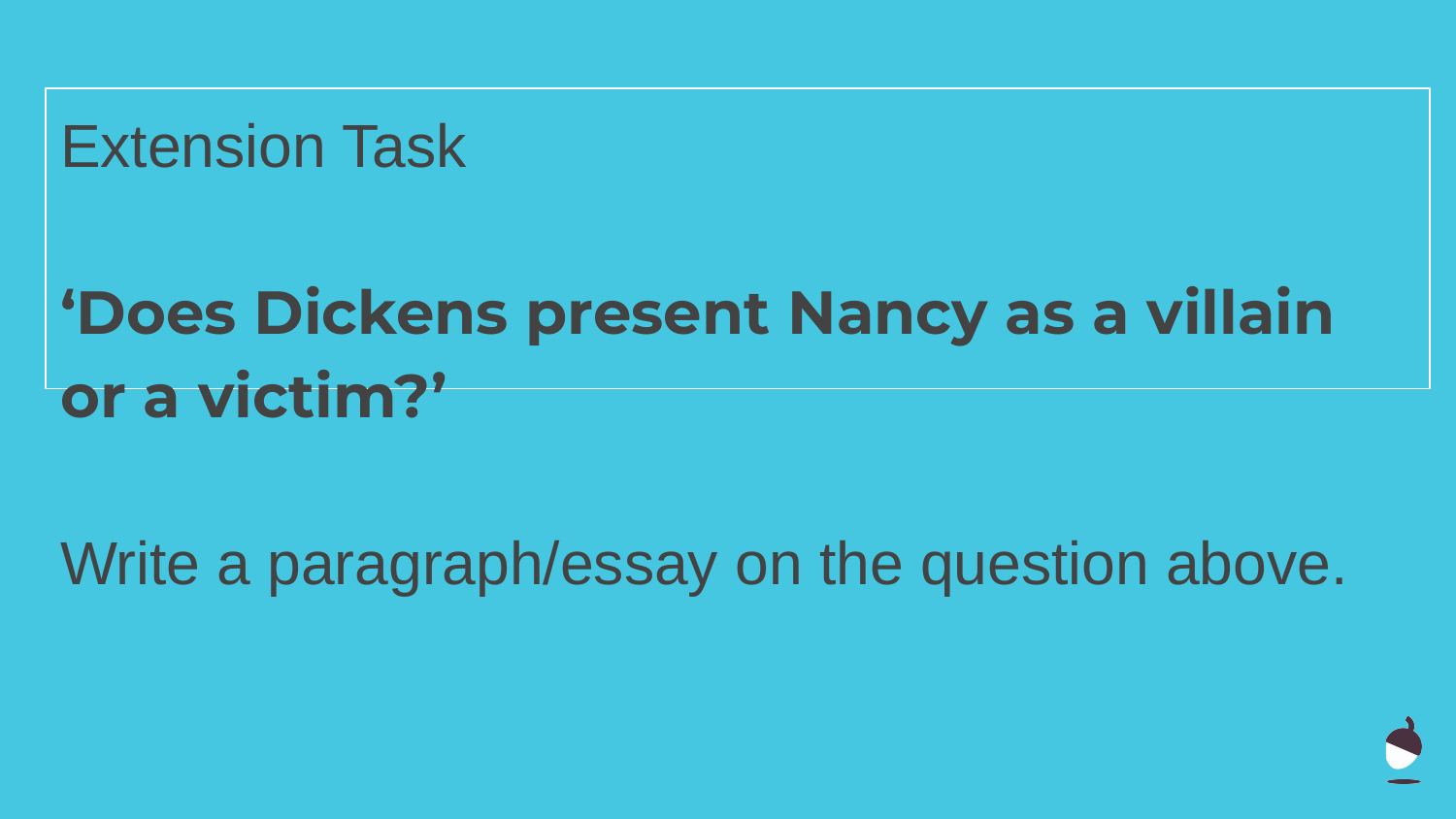

Extension Task

‘Does Dickens present Nancy as a villain or a victim?’

Write a paragraph/essay on the question above.